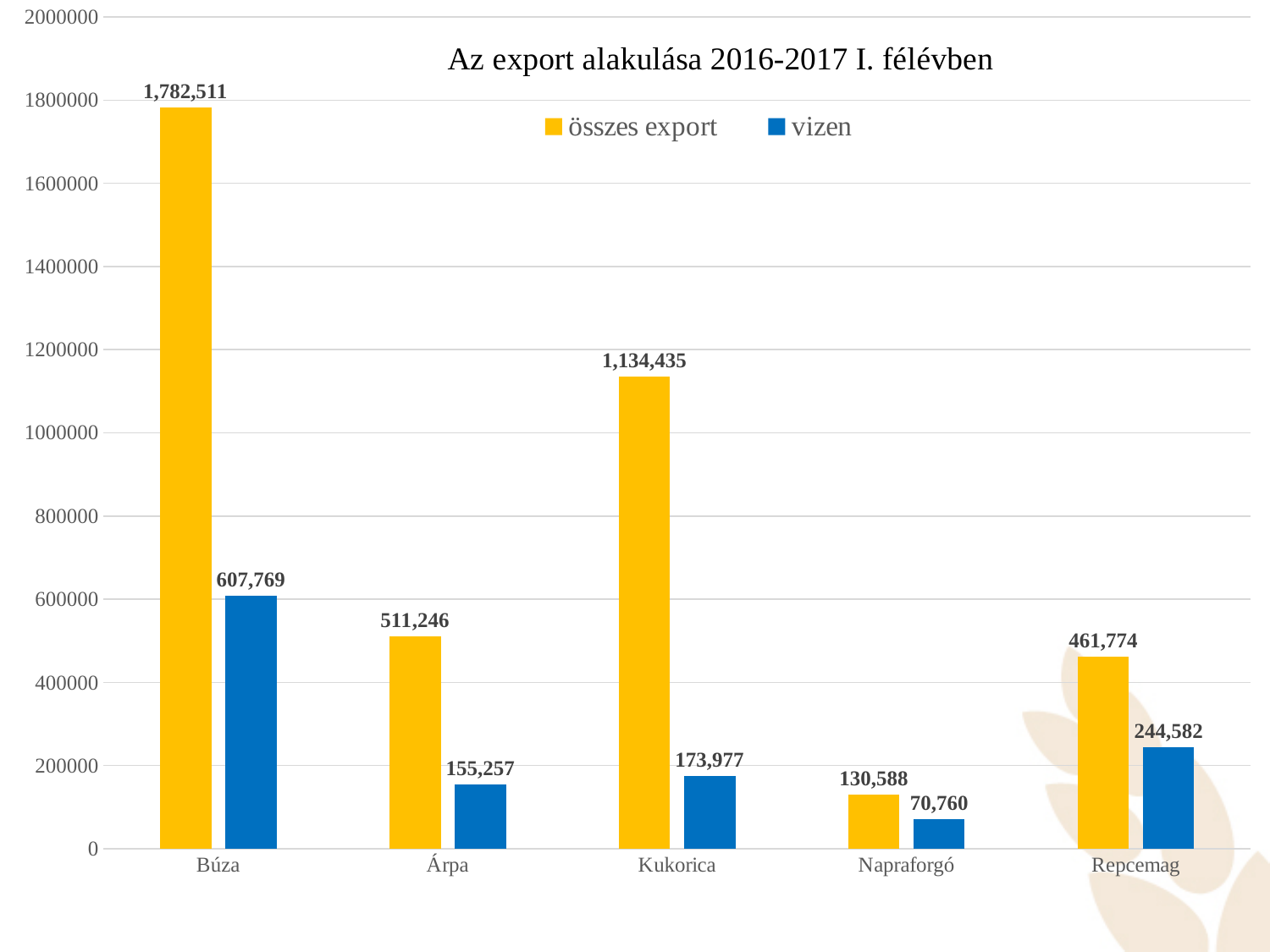

### Chart

| Category | összes export | vizen |
|---|---|---|
| Búza | 1782511.0 | 607769.0 |
| Árpa | 511246.0 | 155257.0 |
| Kukorica | 1134435.0 | 173977.0 |
| Napraforgó | 130588.0 | 70760.0 |
| Repcemag | 461774.0 | 244582.0 |